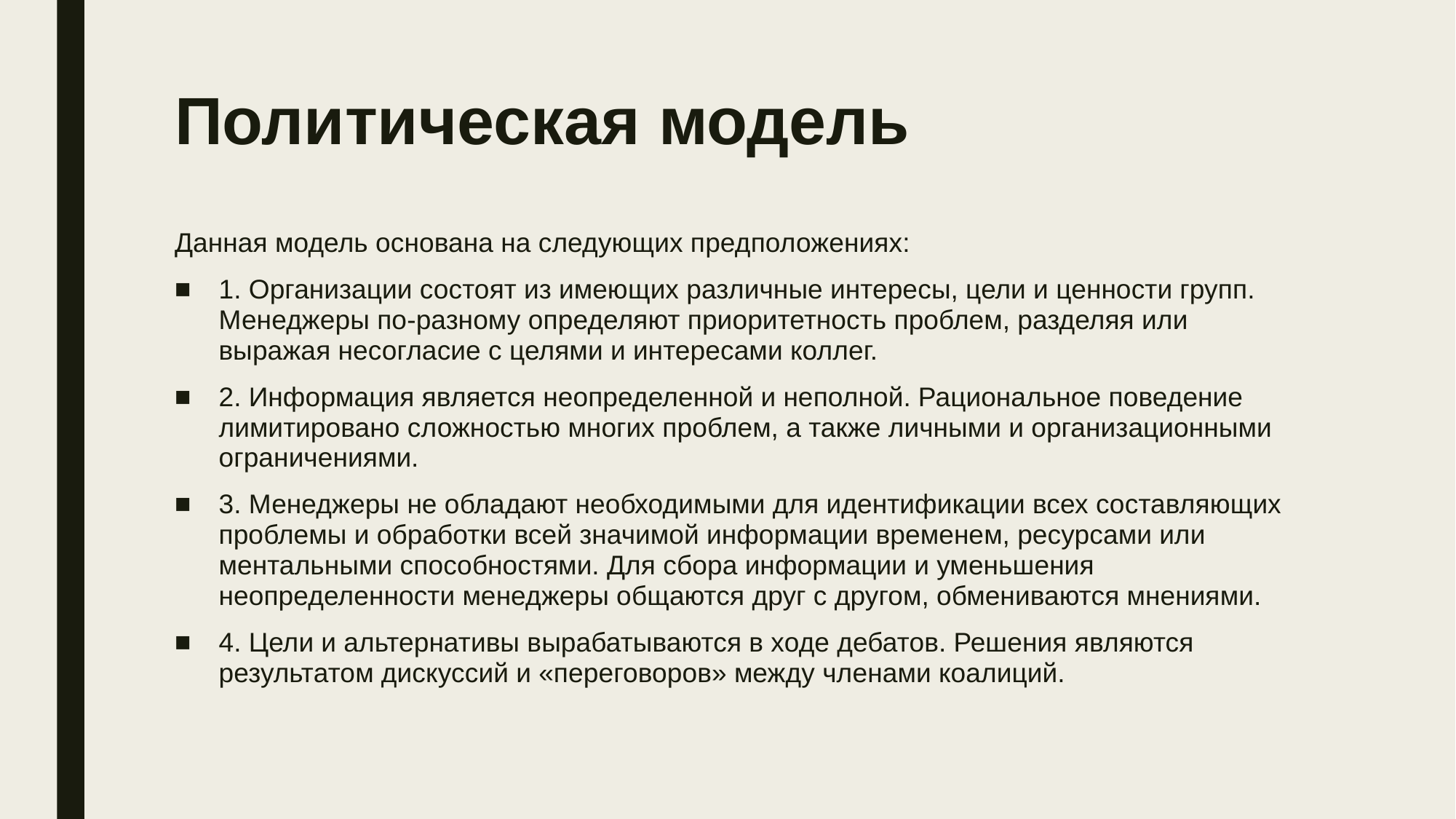

# Политическая модель
Данная модель основана на следующих предположениях:
1. Организации состоят из имеющих различные интересы, цели и ценности групп. Менеджеры по-разному определяют приоритетность проблем, разделяя или выражая несогласие с целями и интересами коллег.
2. Информация является неопределенной и неполной. Рациональное поведение лимитировано сложностью многих проблем, а также личными и организационными ограничениями.
3. Менеджеры не обладают необходимыми для идентификации всех составляющих проблемы и обработки всей значимой информации временем, ресурсами или ментальными способностями. Для сбора информации и уменьшения неопределенности менеджеры общаются друг с другом, обмениваются мнениями.
4. Цели и альтернативы вырабатываются в ходе дебатов. Решения являются результатом дискуссий и «переговоров» между членами коалиций.